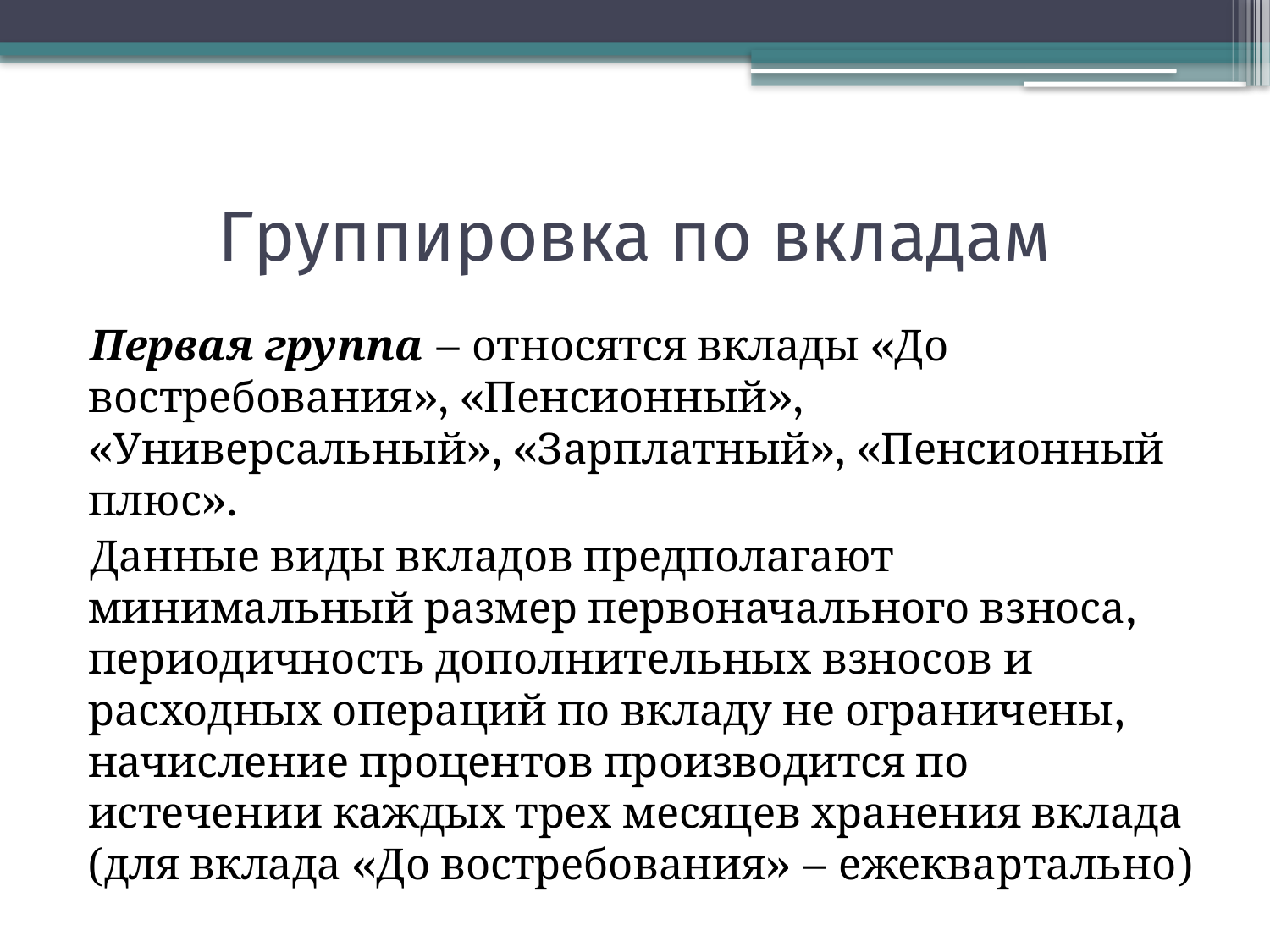

# Группировка по вкладам
Первая группа – относятся вклады «До востребования», «Пенсионный», «Универсальный», «Зарплатный», «Пенсионный плюс».
Данные виды вкладов предполагают минимальный размер первоначального взноса, периодичность дополнительных взносов и расходных операций по вкладу не ограничены, начисление процентов производится по истечении каждых трех месяцев хранения вклада (для вклада «До востребования» – ежеквартально)